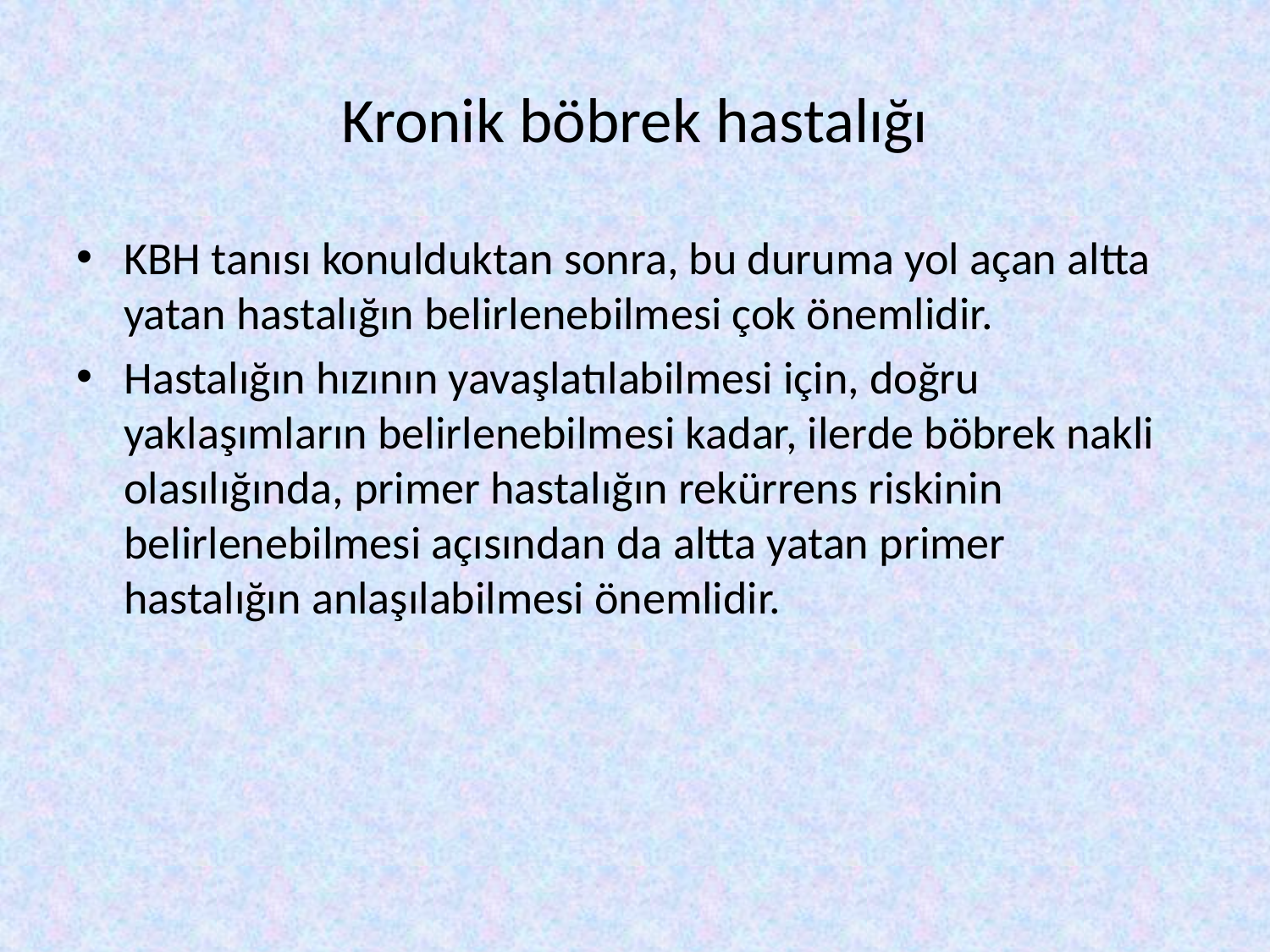

# Kronik böbrek hastalığı
KBH tanısı konulduktan sonra, bu duruma yol açan altta yatan hastalığın belirlenebilmesi çok önemlidir.
Hastalığın hızının yavaşlatılabilmesi için, doğru yaklaşımların belirlenebilmesi kadar, ilerde böbrek nakli olasılığında, primer hastalığın rekürrens riskinin belirlenebilmesi açısından da altta yatan primer hastalığın anlaşılabilmesi önemlidir.